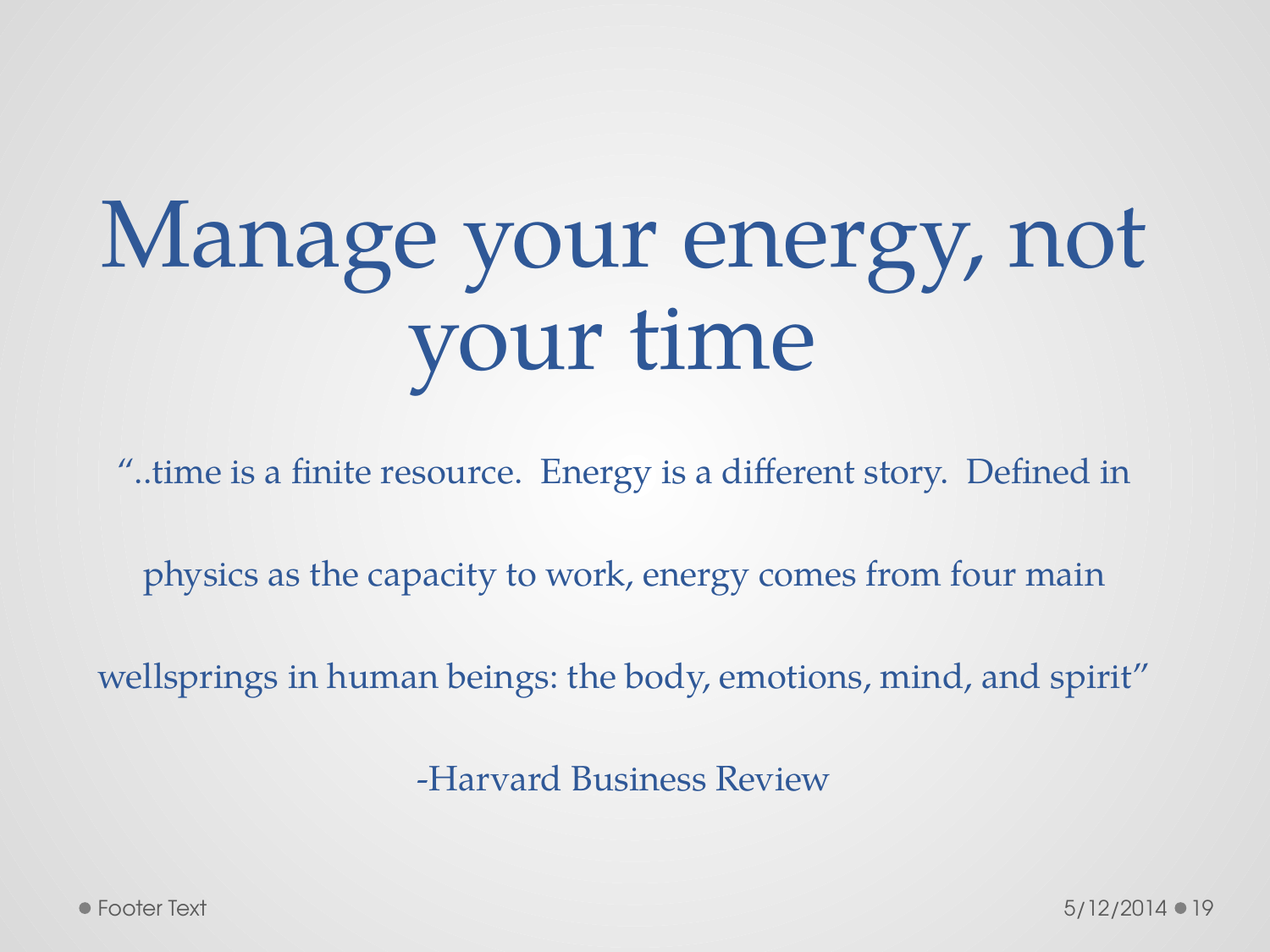

# Manage your energy, not your time “..time is a finite resource.  Energy is a different story.  Defined in physics as the capacity to work, energy comes from four main wellsprings in human beings: the body, emotions, mind, and spirit” -Harvard Business Review
Footer Text
5/12/2014
19